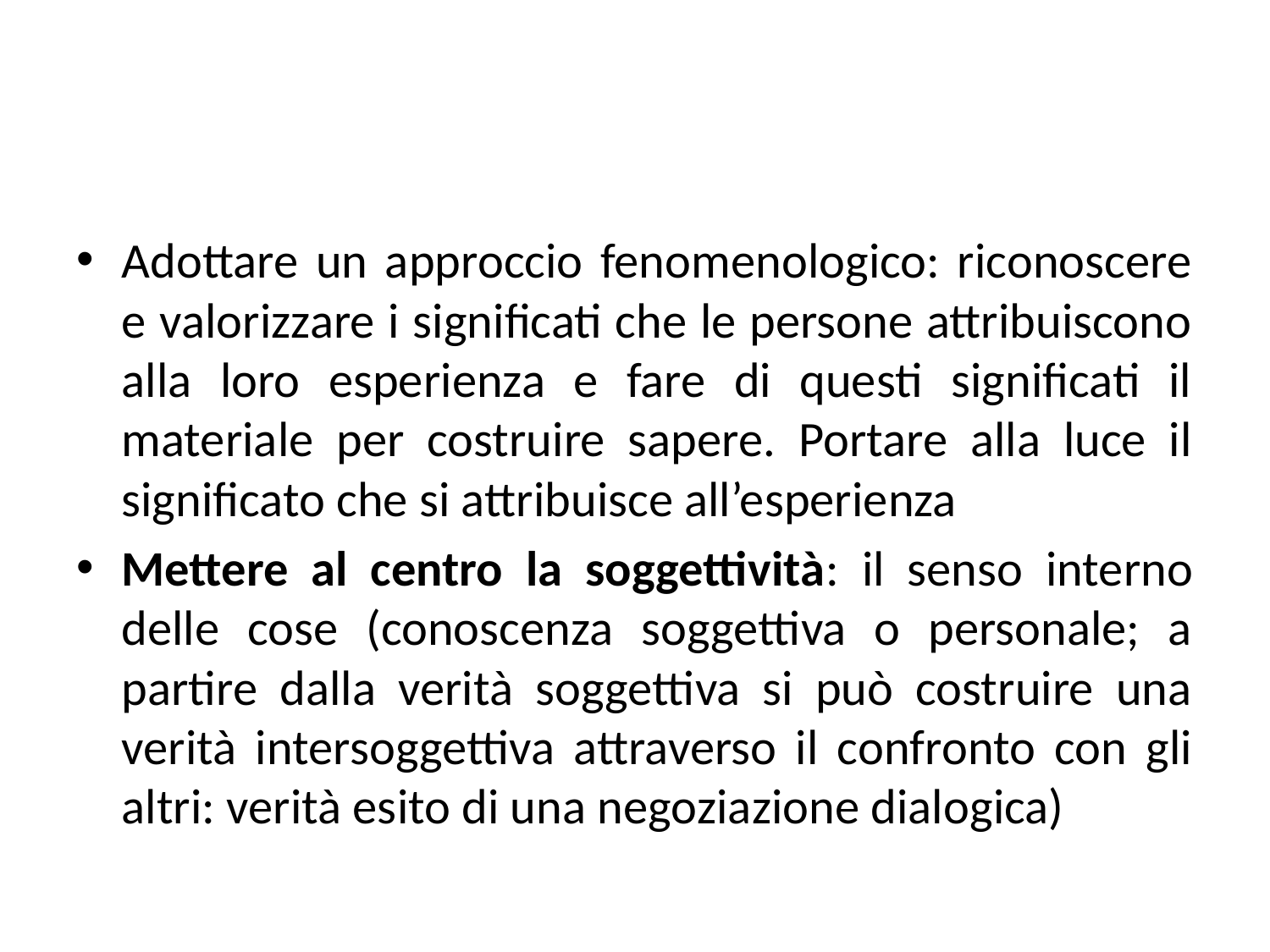

Adottare un approccio fenomenologico: riconoscere e valorizzare i significati che le persone attribuiscono alla loro esperienza e fare di questi significati il materiale per costruire sapere. Portare alla luce il significato che si attribuisce all’esperienza
Mettere al centro la soggettività: il senso interno delle cose (conoscenza soggettiva o personale; a partire dalla verità soggettiva si può costruire una verità intersoggettiva attraverso il confronto con gli altri: verità esito di una negoziazione dialogica)